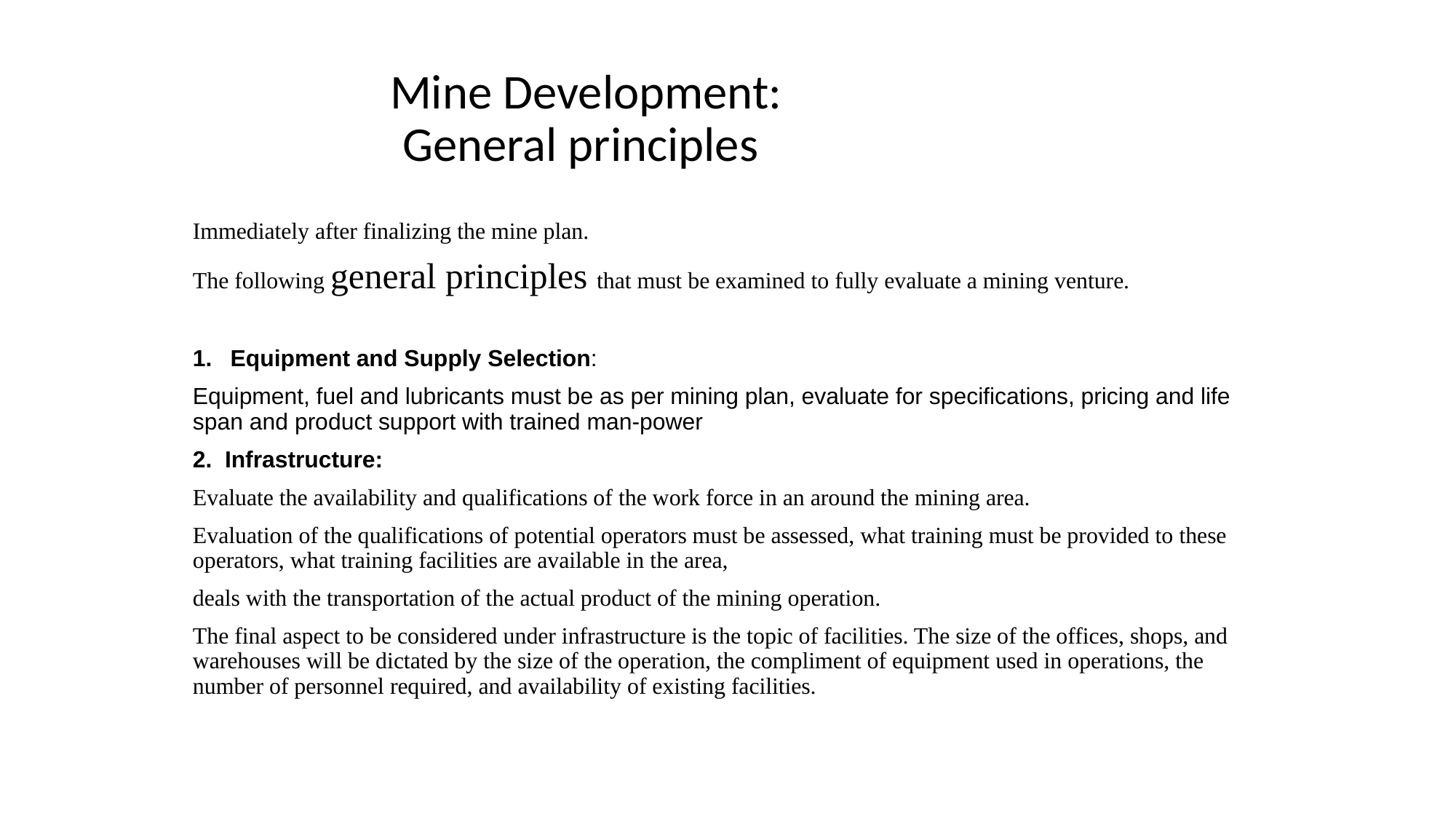

# Mine Development: General principles
Immediately after finalizing the mine plan.
The following general principles that must be examined to fully evaluate a mining venture.

Equipment and Supply Selection:
Equipment, fuel and lubricants must be as per mining plan, evaluate for specifications, pricing and life span and product support with trained man-power
2.  Infrastructure:
Evaluate the availability and qualifications of the work force in an around the mining area.
Evaluation of the qualifications of potential operators must be assessed, what training must be provided to these operators, what training facilities are available in the area,
deals with the transportation of the actual product of the mining operation.
The final aspect to be considered under infrastructure is the topic of facilities. The size of the offices, shops, and warehouses will be dictated by the size of the operation, the compliment of equipment used in operations, the number of personnel required, and availability of existing facilities.